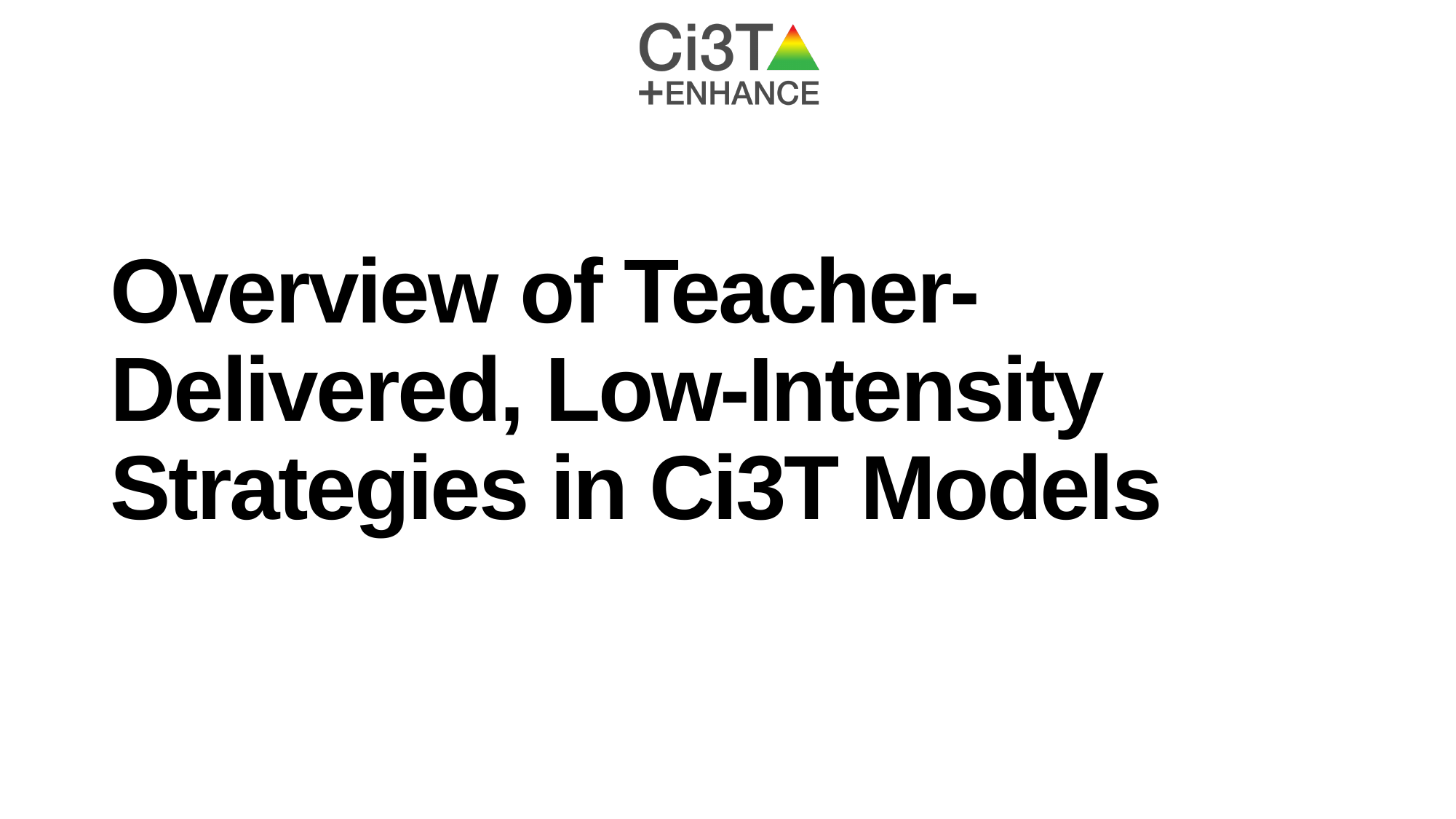

# Overview of Teacher-Delivered, Low-Intensity Strategies in Ci3T Models